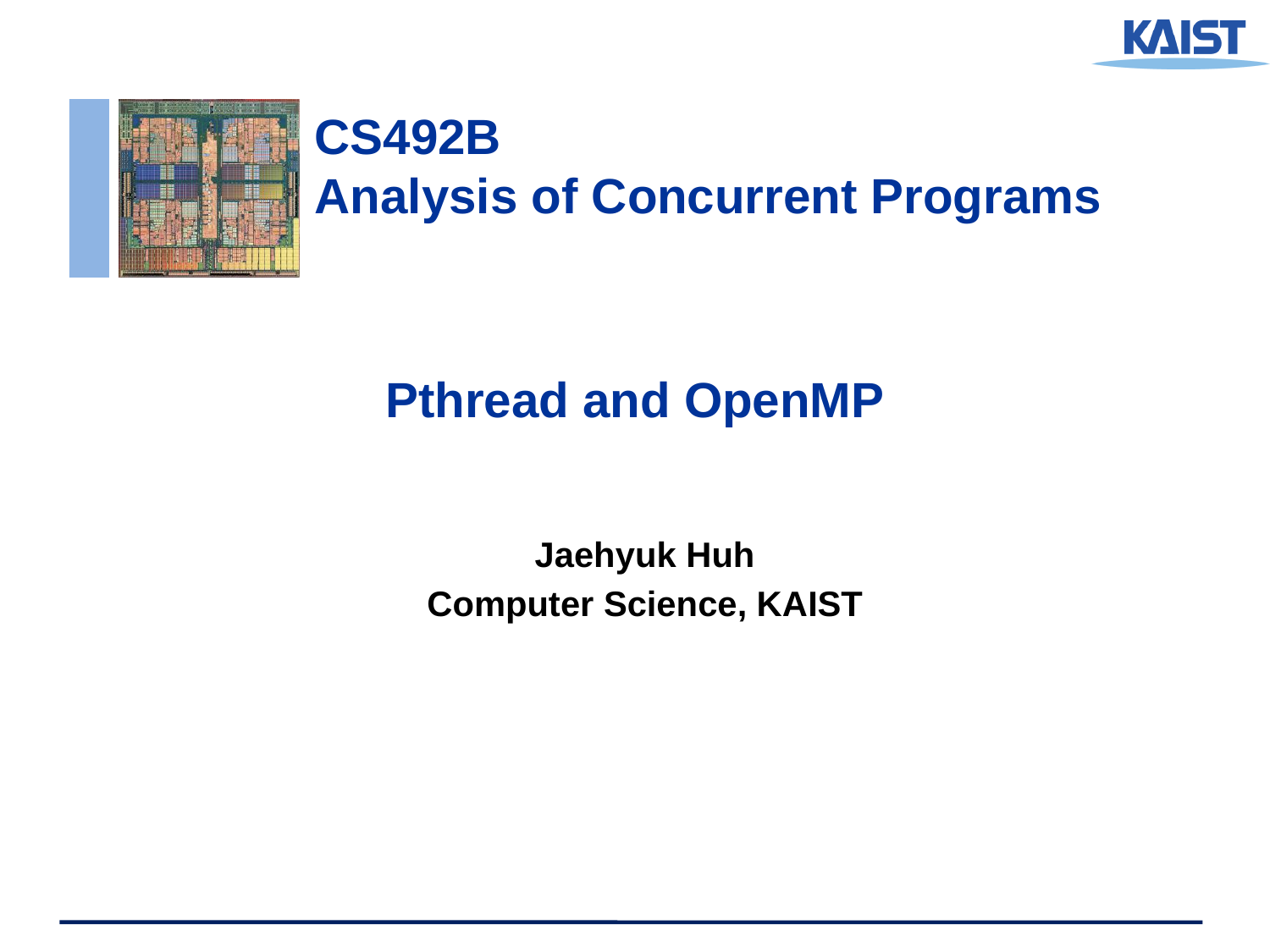

# Pthread and OpenMP
Jaehyuk Huh
Computer Science, KAIST